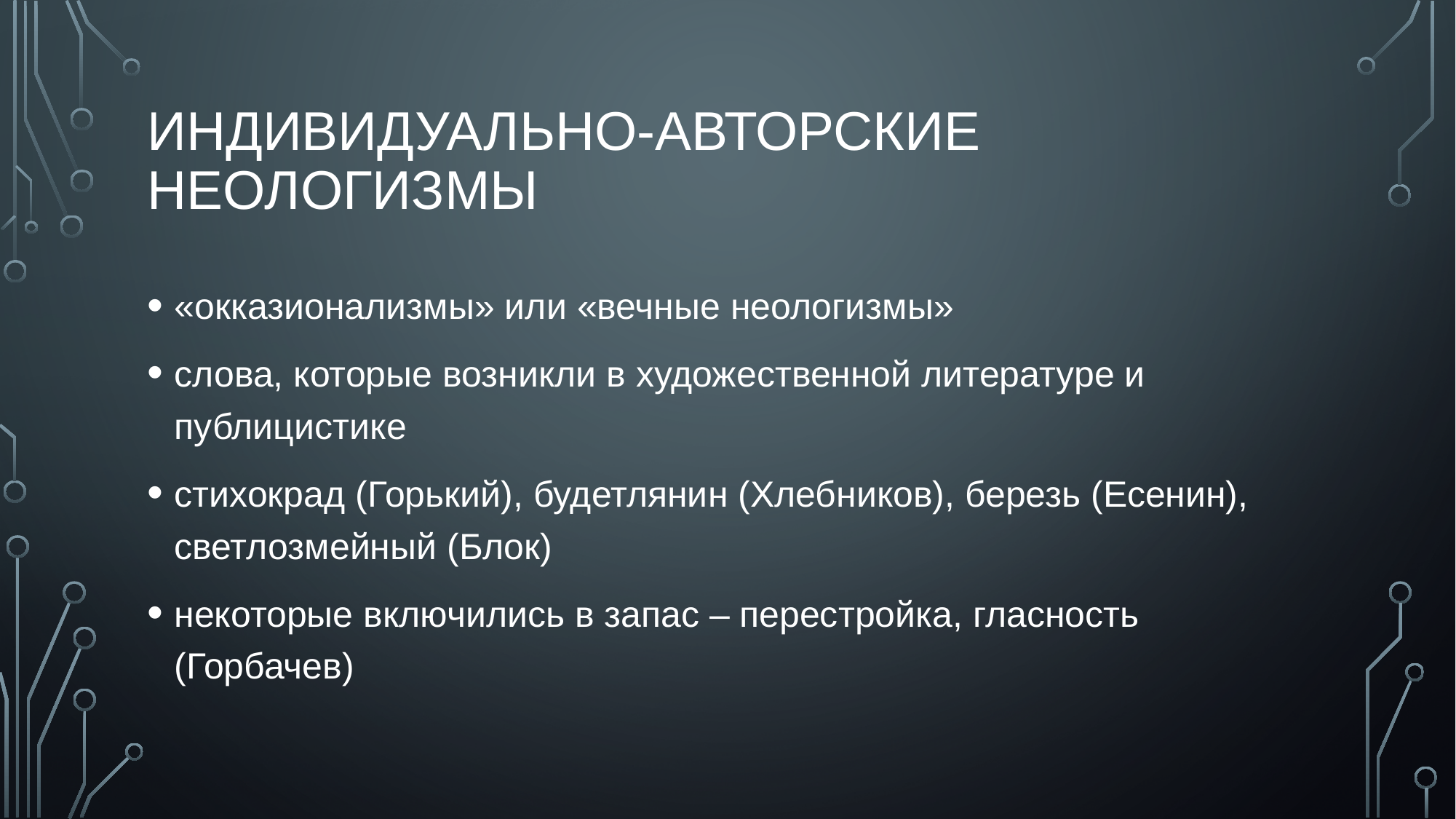

# Индивидуально-авторские неологизмы
«окказионализмы» или «вечные неологизмы»
слова, которые возникли в художественной литературе и публицистике
стихокрад (Горький), будетлянин (Хлебников), березь (Есенин), светлозмейный (Блок)
некоторые включились в запас – перестройка, гласность (Горбачев)